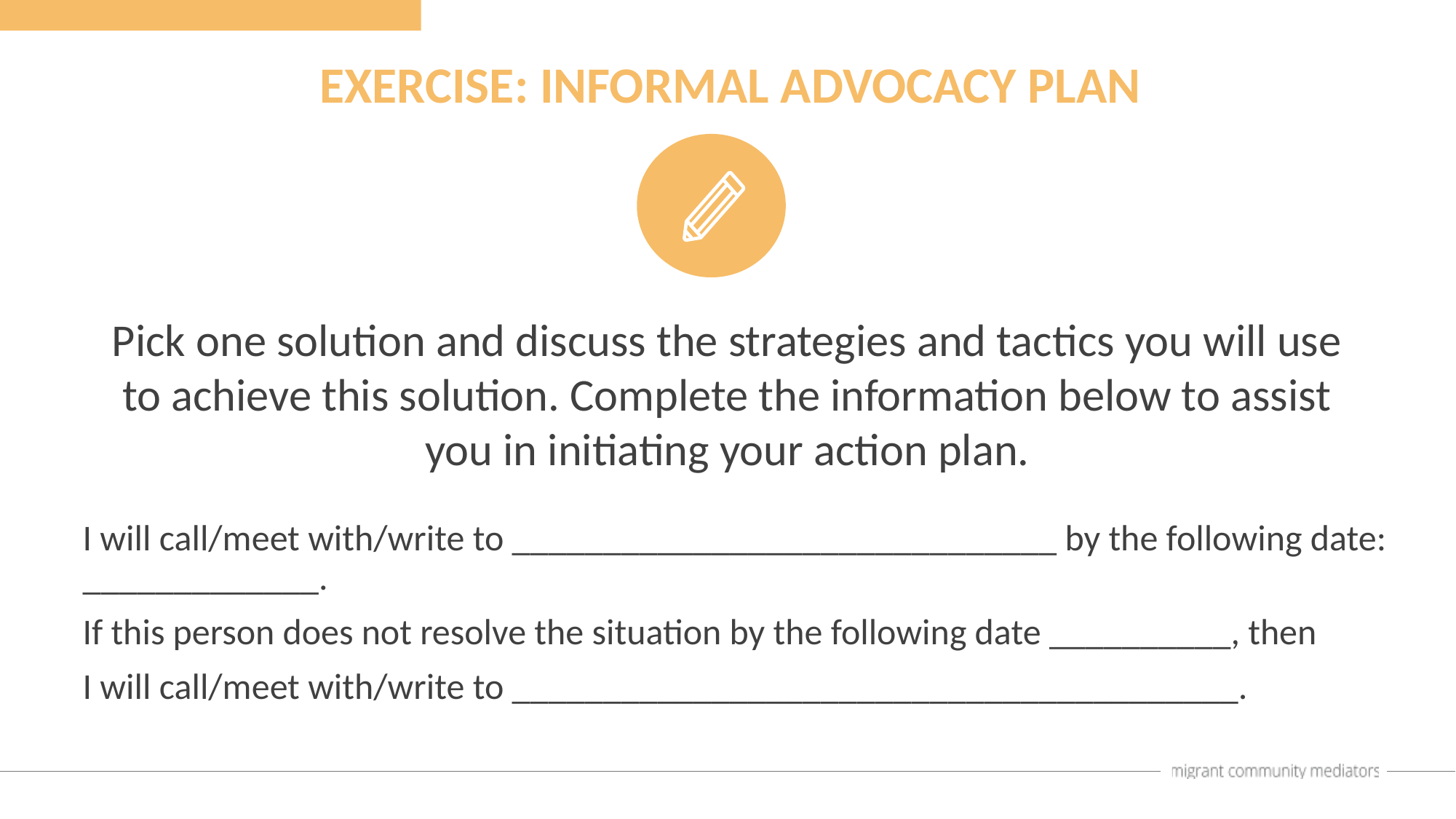

EXERCISE: INFORMAL ADVOCACY PLAN

Pick one solution and discuss the strategies and tactics you will use to achieve this solution. Complete the information below to assist you in initiating your action plan.
I will call/meet with/write to ______________________________ by the following date: _____________.
If this person does not resolve the situation by the following date __________, then
I will call/meet with/write to ________________________________________.